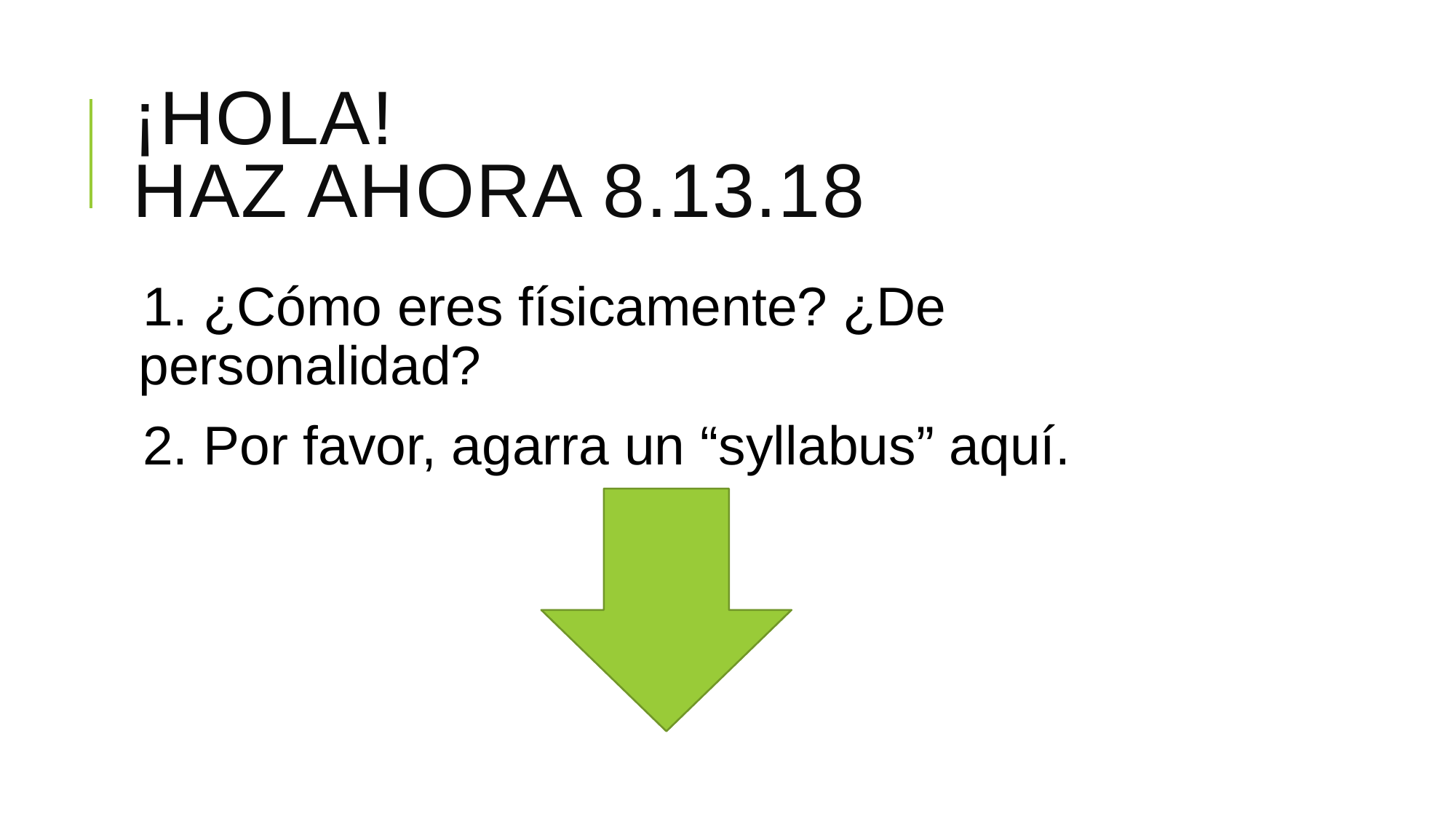

# ¡Hola! Haz ahora 8.13.18
1. ¿Cómo eres físicamente? ¿De personalidad?
2. Por favor, agarra un “syllabus” aquí.